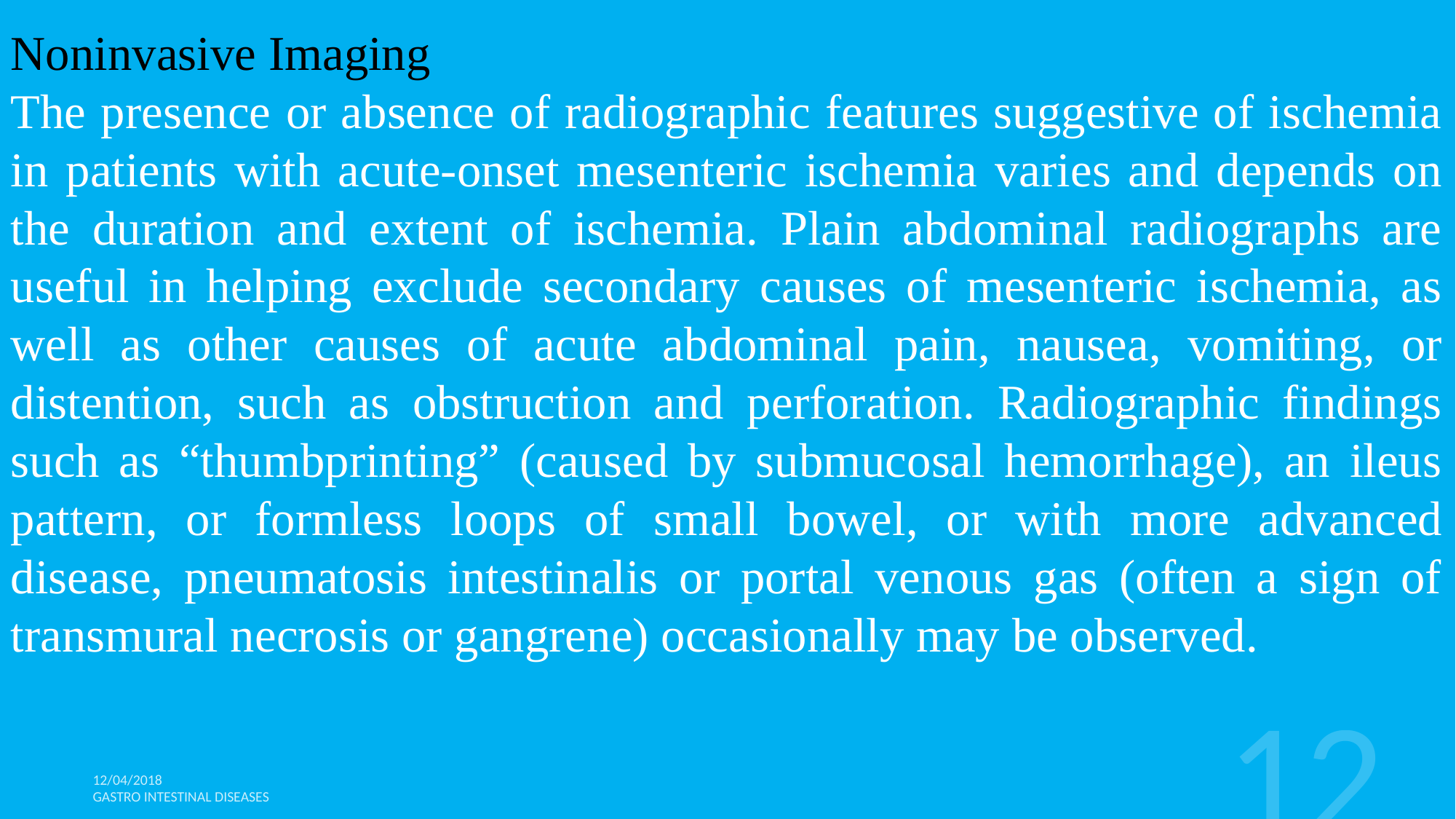

Noninvasive Imaging
The presence or absence of radiographic features suggestive of ischemia in patients with acute-onset mesenteric ischemia varies and depends on the duration and extent of ischemia. Plain abdominal radiographs are useful in helping exclude secondary causes of mesenteric ischemia, as well as other causes of acute abdominal pain, nausea, vomiting, or distention, such as obstruction and perforation. Radiographic findings such as “thumbprinting” (caused by submucosal hemorrhage), an ileus pattern, or formless loops of small bowel, or with more advanced disease, pneumatosis intestinalis or portal venous gas (often a sign of transmural necrosis or gangrene) occasionally may be observed.
12
12/04/2018
Gastro Intestinal Diseases